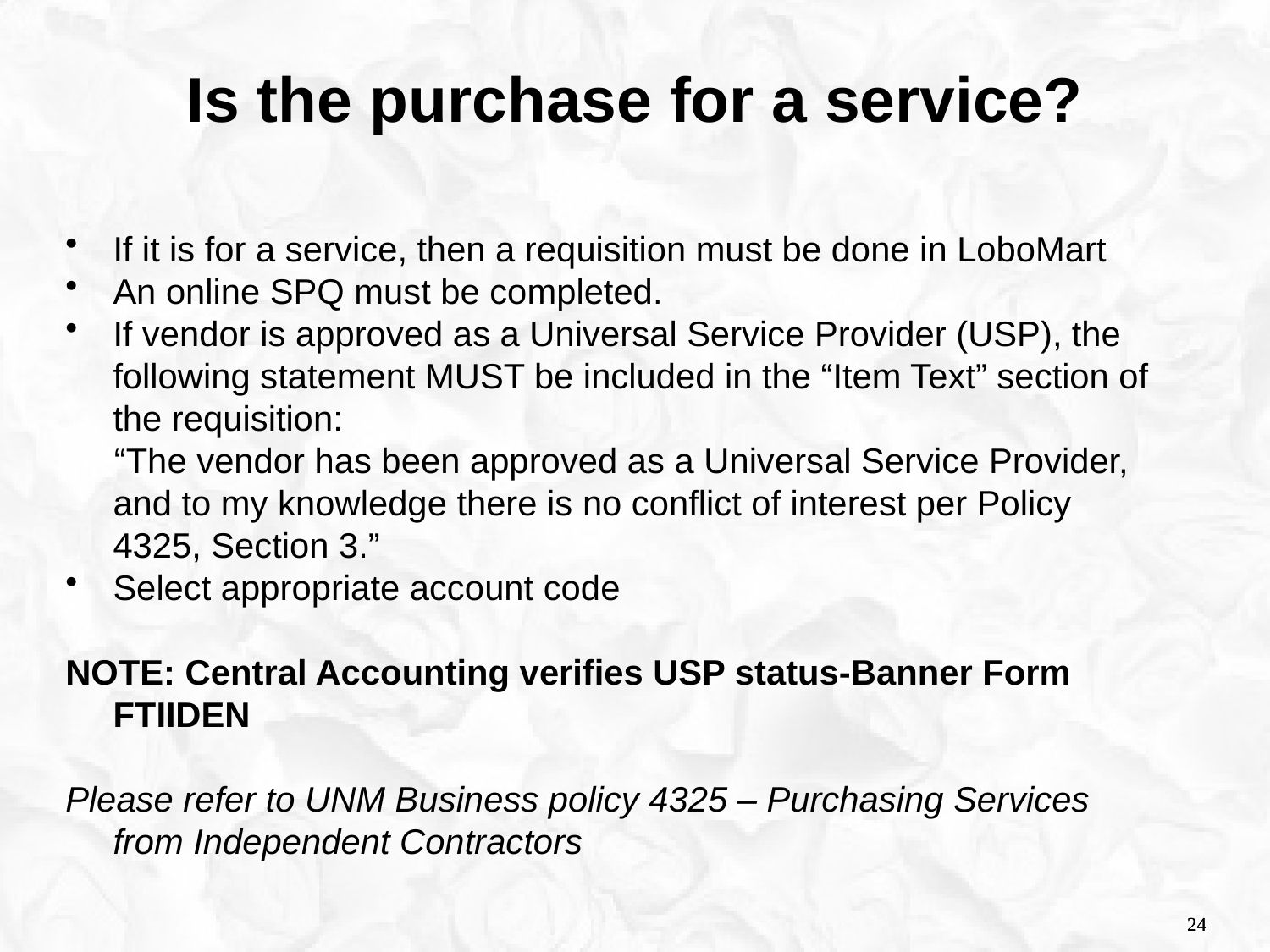

Is the purchase for a service?

If it is for a service, then a requisition must be done in LoboMart
An online SPQ must be completed.
If vendor is approved as a Universal Service Provider (USP), the following statement MUST be included in the “Item Text” section of the requisition:
     “The vendor has been approved as a Universal Service Provider, and to my knowledge there is no conflict of interest per Policy 4325, Section 3.”
Select appropriate account code

NOTE: Central Accounting verifies USP status-Banner Form FTIIDEN

Please refer to UNM Business policy 4325 – Purchasing Services from Independent Contractors

24
24